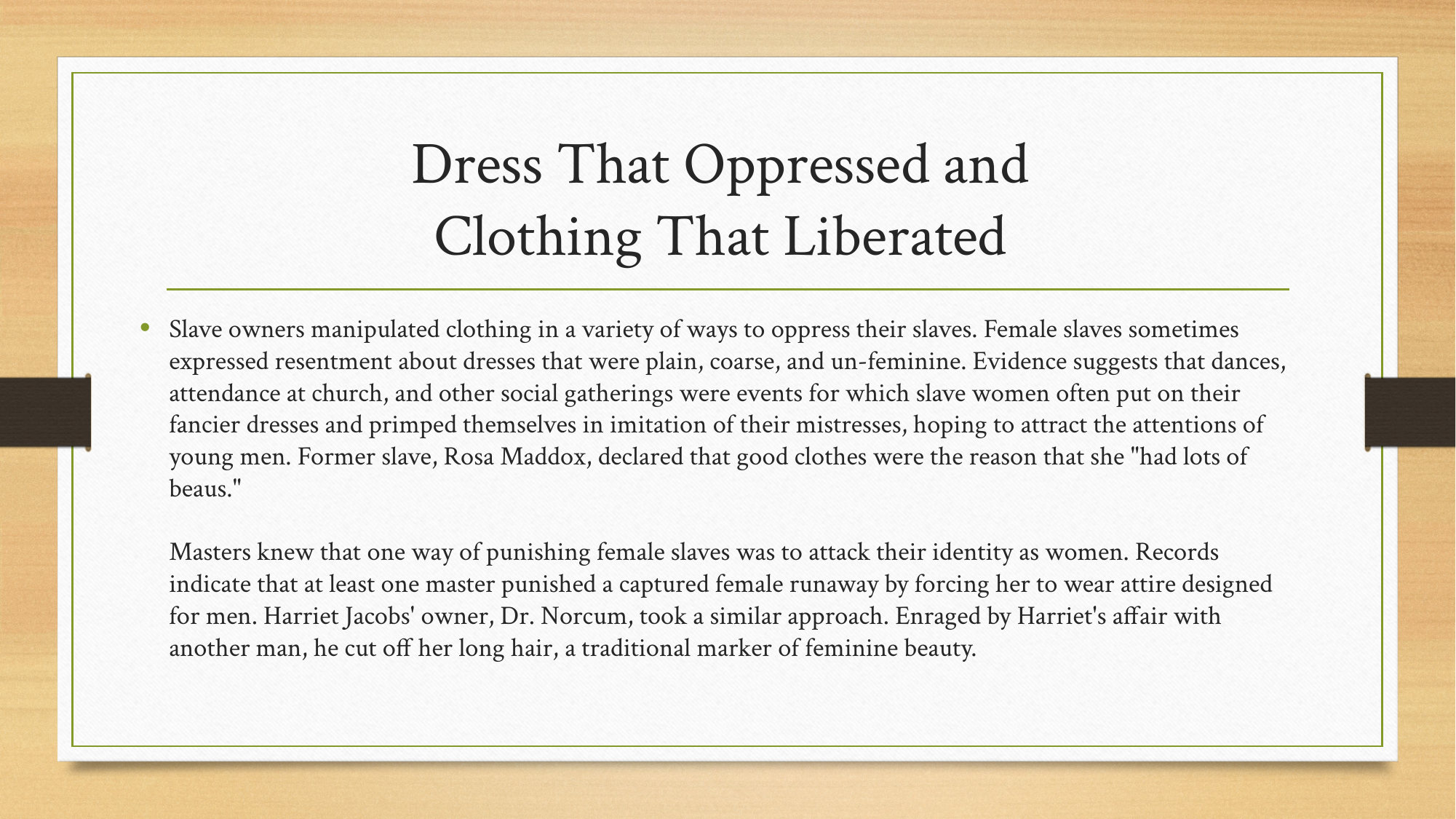

# Dress That Oppressed and Clothing That Liberated
Slave owners manipulated clothing in a variety of ways to oppress their slaves. Female slaves sometimes expressed resentment about dresses that were plain, coarse, and un-feminine. Evidence suggests that dances, attendance at church, and other social gatherings were events for which slave women often put on their fancier dresses and primped themselves in imitation of their mistresses, hoping to attract the attentions of young men. Former slave, Rosa Maddox, declared that good clothes were the reason that she "had lots of beaus."
Masters knew that one way of punishing female slaves was to attack their identity as women. Records indicate that at least one master punished a captured female runaway by forcing her to wear attire designed for men. Harriet Jacobs' owner, Dr. Norcum, took a similar approach. Enraged by Harriet's affair with another man, he cut off her long hair, a traditional marker of feminine beauty.